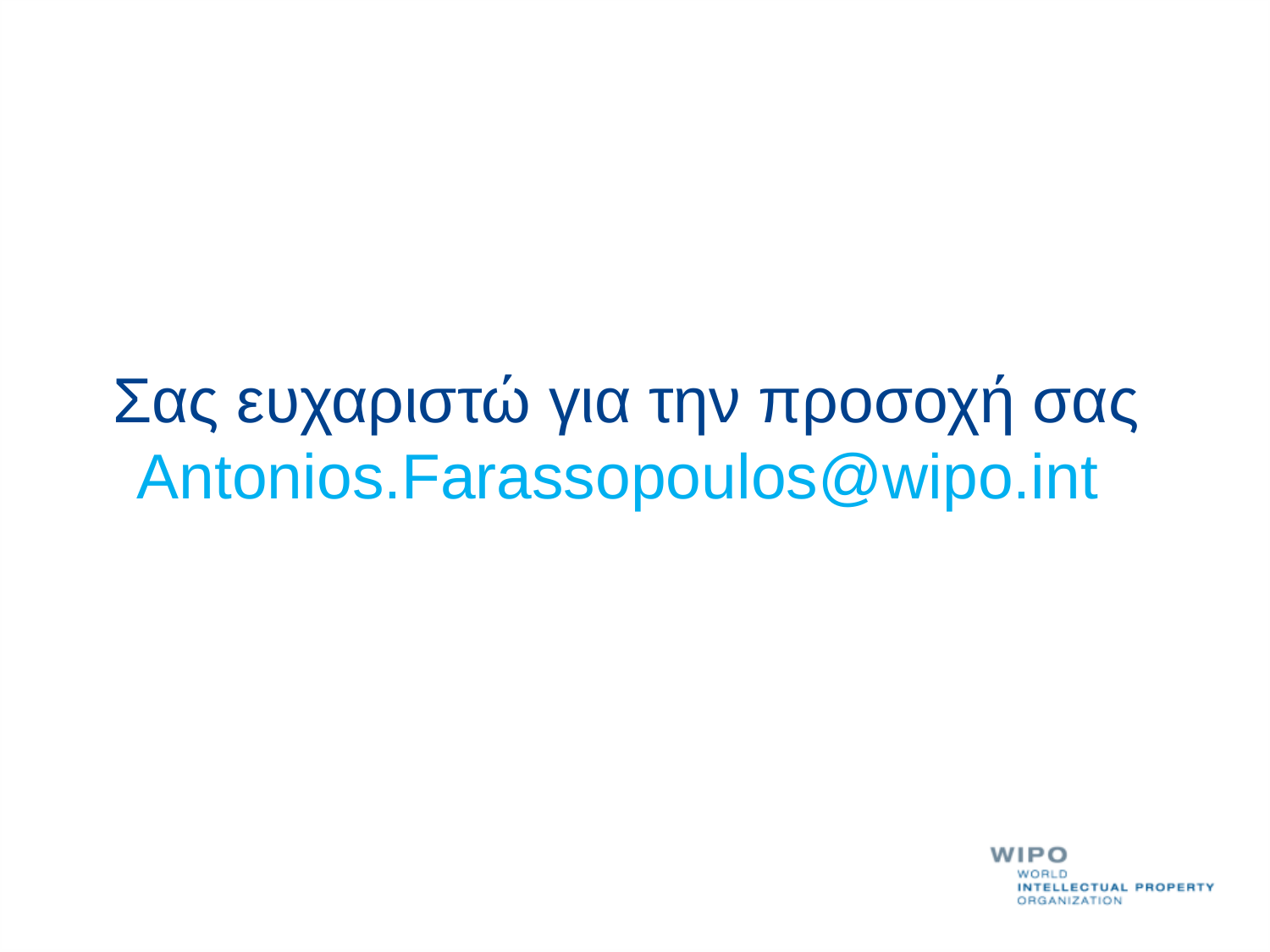

Σας ευχαριστώ για την προσοχή σας
Antonios.Farassopoulos@wipo.int